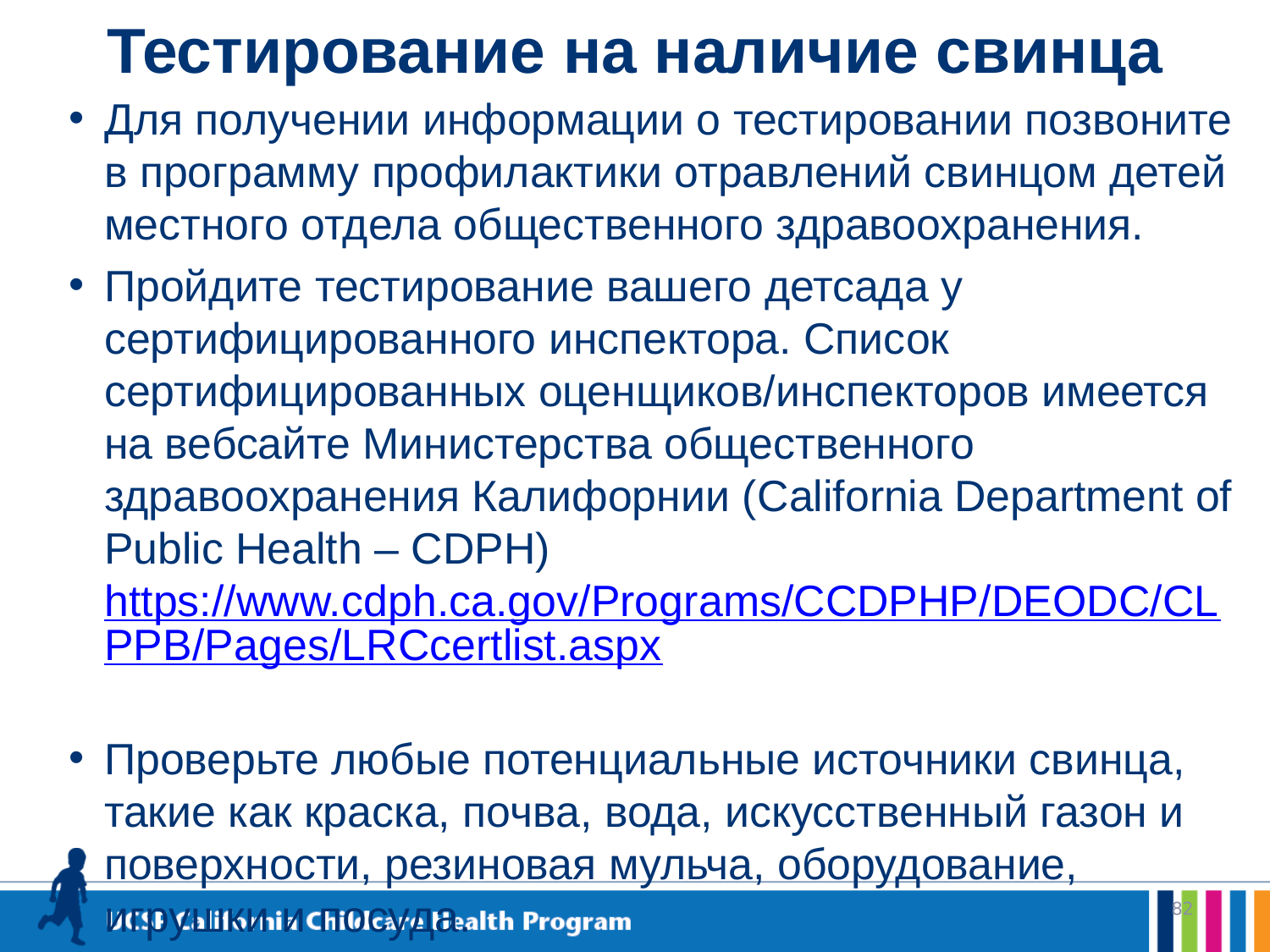

# Тестирование на наличие свинца
Для получении информации о тестировании позвоните в программу профилактики отравлений свинцом детей местного отдела общественного здравоохранения.
Пройдите тестирование вашего детсада у сертифицированного инспектора. Список сертифицированных оценщиков/инспекторов имеется на вебсайте Министерства общественного здравоохранения Калифорнии (California Department of Public Health – CDPH) https://www.cdph.ca.gov/Programs/CCDPHP/DEODC/CLPPB/Pages/LRCcertlist.aspx
Проверьте любые потенциальные источники свинца, такие как краска, почва, вода, искусственный газон и поверхности, резиновая мульча, оборудование, игрушки и посуда.
82